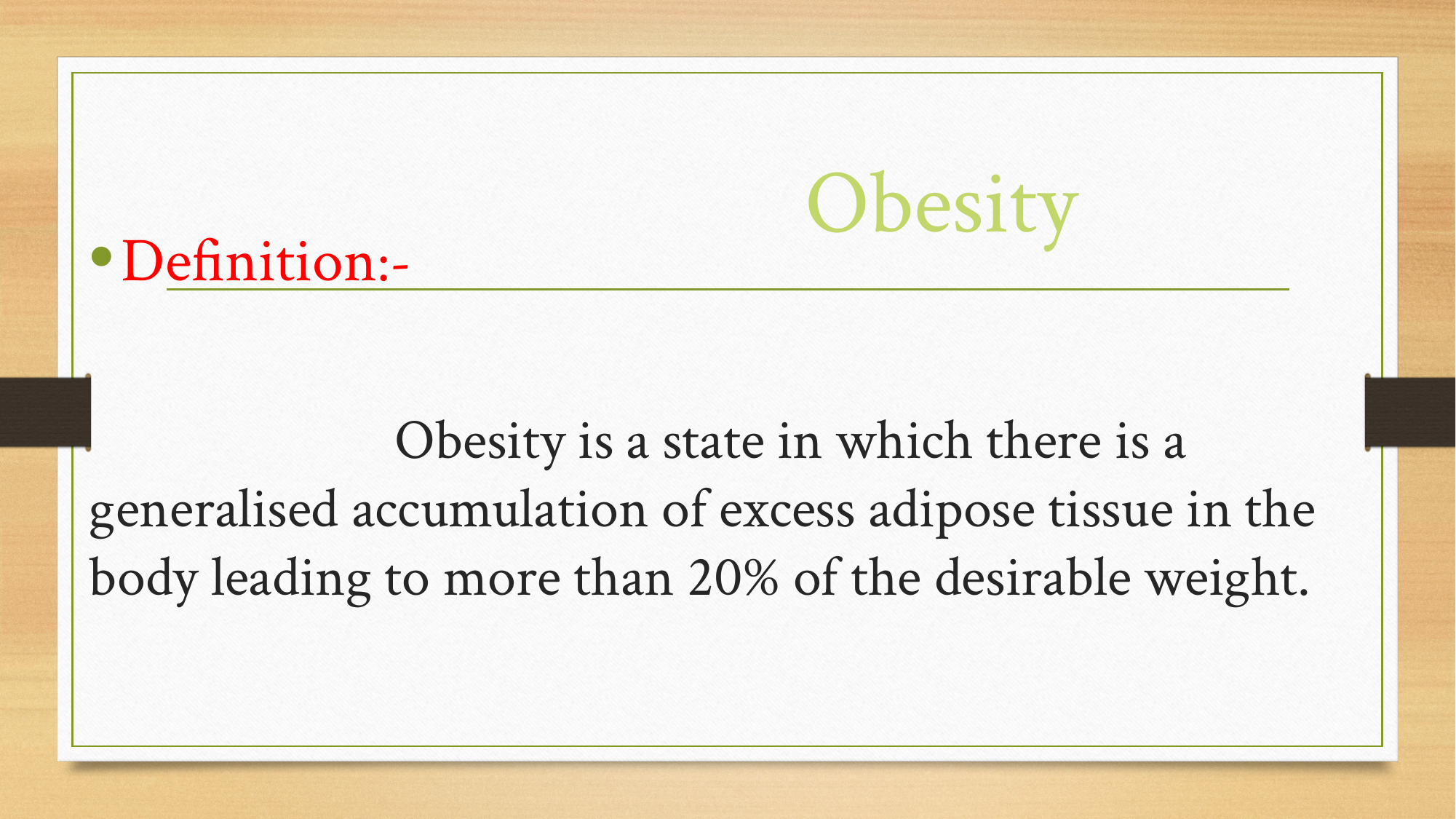

# Obesity
Definition:-

                        Obesity is a state in which there is a generalised accumulation of excess adipose tissue in the body leading to more than 20% of the desirable weight.